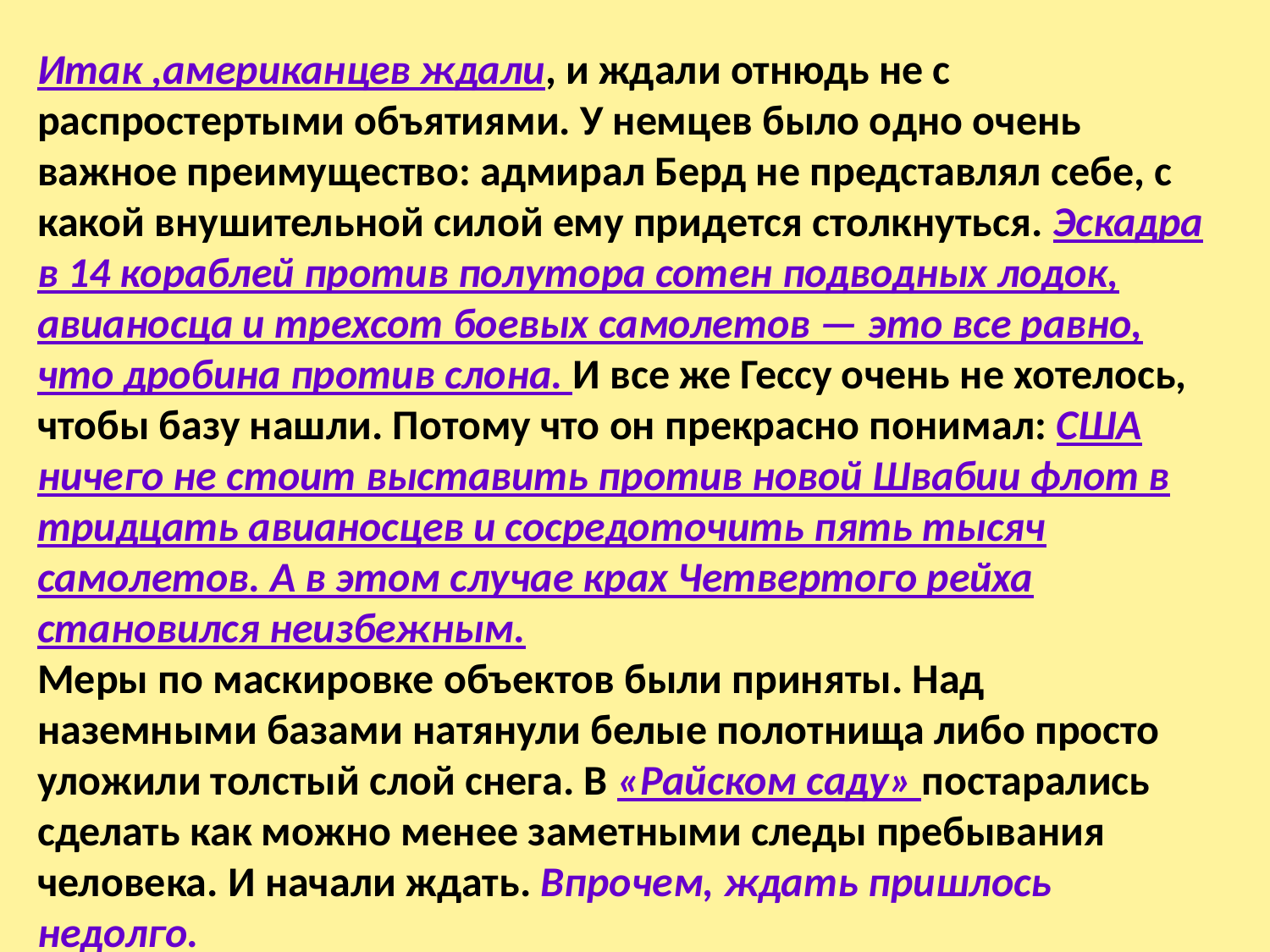

Итак ,американцев ждали, и ждали отнюдь не с распростертыми объятиями. У немцев было одно очень важное преимущество: адмирал Берд не представлял себе, с какой внушительной силой ему придется столкнуться. Эскадра в 14 кораблей против полутора сотен подводных лодок, авианосца и трехсот боевых самолетов — это все равно, что дробина против слона. И все же Гессу очень не хотелось, чтобы базу нашли. Потому что он прекрасно понимал: США ничего не стоит выставить против новой Швабии флот в тридцать авианосцев и сосредоточить пять тысяч самолетов. А в этом случае крах Четвертого рейха становился неизбежным.
Меры по маскировке объектов были приняты. Над наземными базами натянули белые полотнища либо просто уложили толстый слой снега. В «Райском саду» постарались сделать как можно менее заметными следы пребывания человека. И начали ждать. Впрочем, ждать пришлось недолго.